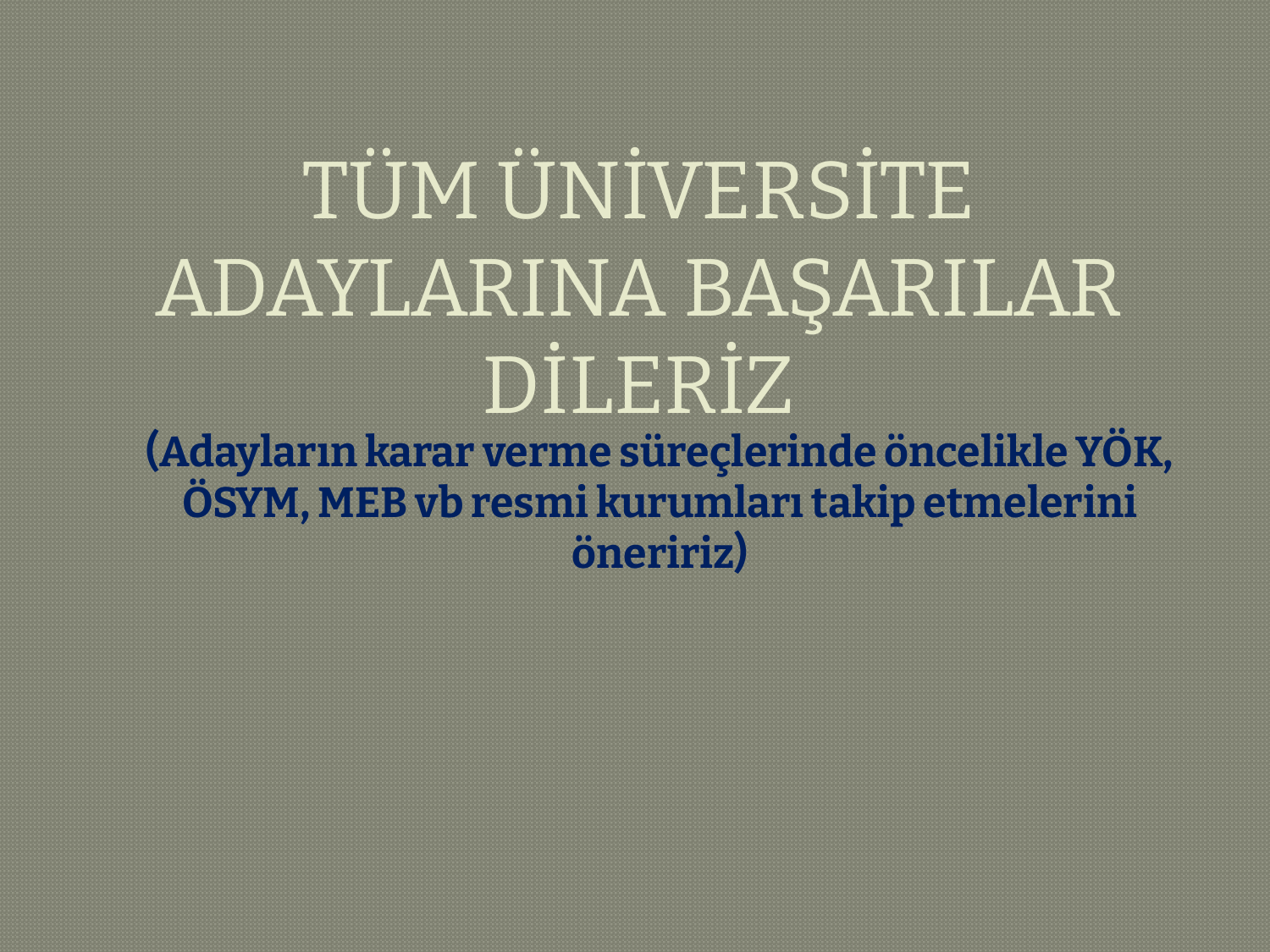

# TÜM ÜNİVERSİTE ADAYLARINA BAŞARILAR DİLERİZ

(Adayların karar verme süreçlerinde öncelikle YÖK, ÖSYM, MEB vb resmi kurumları takip etmelerini öneririz)